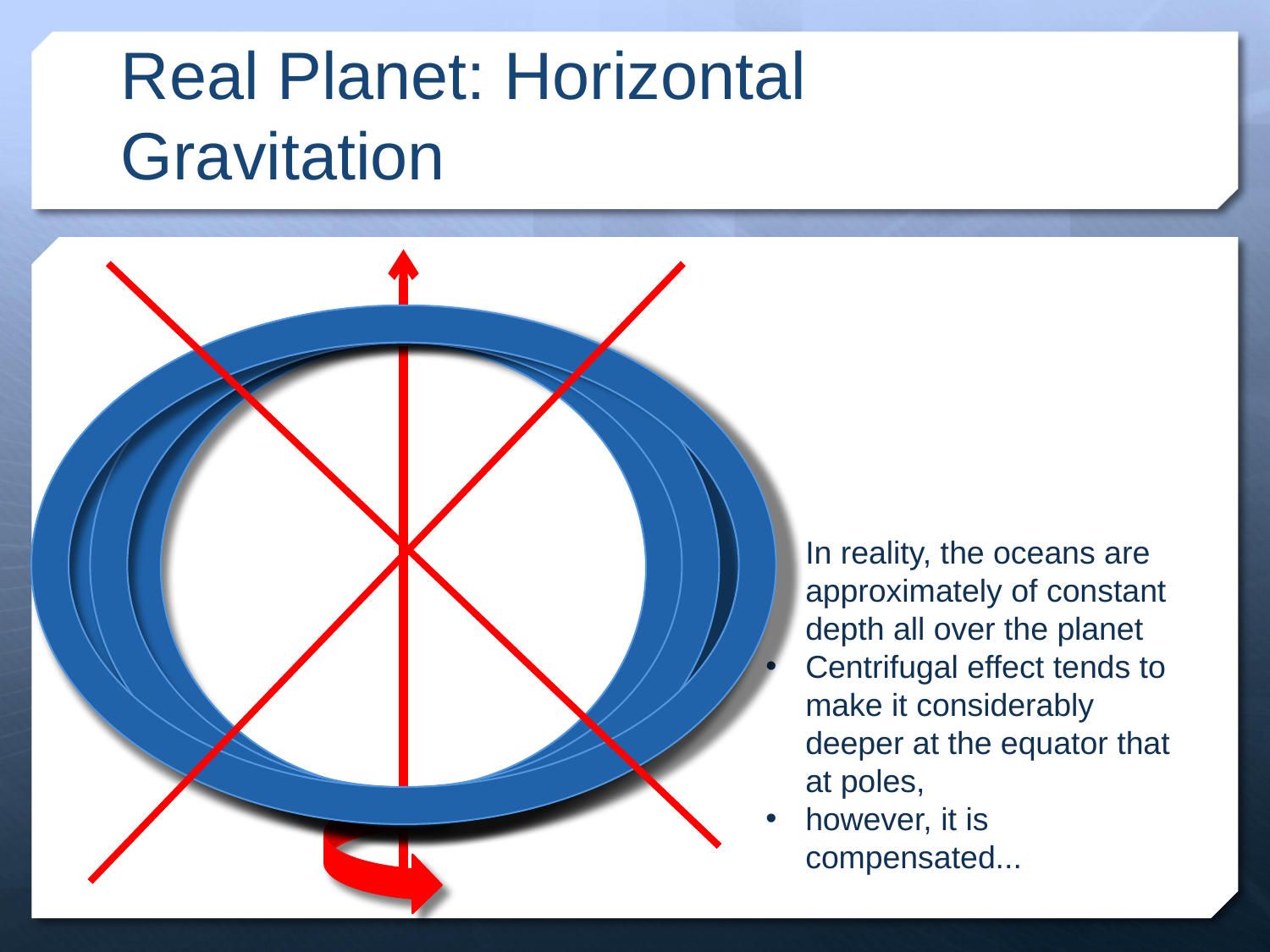

# Real Planet: Horizontal Gravitation

In reality, the oceans are approximately of constant depth all over the planet
Centrifugal effect tends to make it considerably deeper at the equator that at poles,
however, it is compensated...